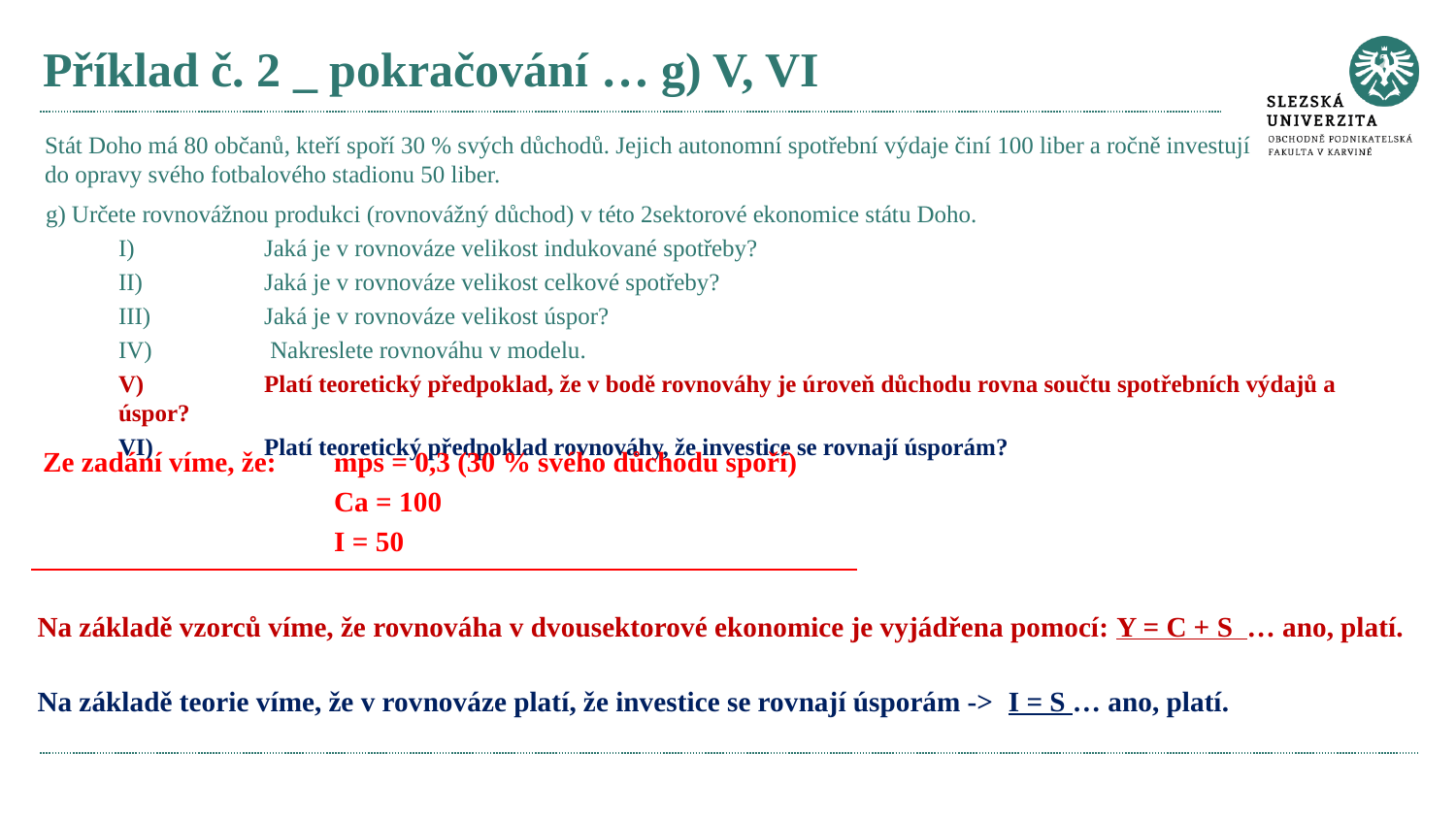

# Příklad č. 2 _ pokračování … g) V, VI
Stát Doho má 80 občanů, kteří spoří 30 % svých důchodů. Jejich autonomní spotřební výdaje činí 100 liber a ročně investují do opravy svého fotbalového stadionu 50 liber.
g) Určete rovnovážnou produkci (rovnovážný důchod) v této 2sektorové ekonomice státu Doho.
I) 	Jaká je v rovnováze velikost indukované spotřeby?
II) 	Jaká je v rovnováze velikost celkové spotřeby?
III) 	Jaká je v rovnováze velikost úspor?
IV)	 Nakreslete rovnováhu v modelu.
V) 	Platí teoretický předpoklad, že v bodě rovnováhy je úroveň důchodu rovna součtu spotřebních výdajů a úspor?
VI) 	Platí teoretický předpoklad rovnováhy, že investice se rovnají úsporám?

Ze zadání víme, že: 	mps = 0,3 (30 % svého důchodu spoří)
		Ca = 100
		I = 50

Na základě vzorců víme, že rovnováha v dvousektorové ekonomice je vyjádřena pomocí: Y = C + S  … ano, platí.
Na základě teorie víme, že v rovnováze platí, že investice se rovnají úsporám ->  I = S … ano, platí.